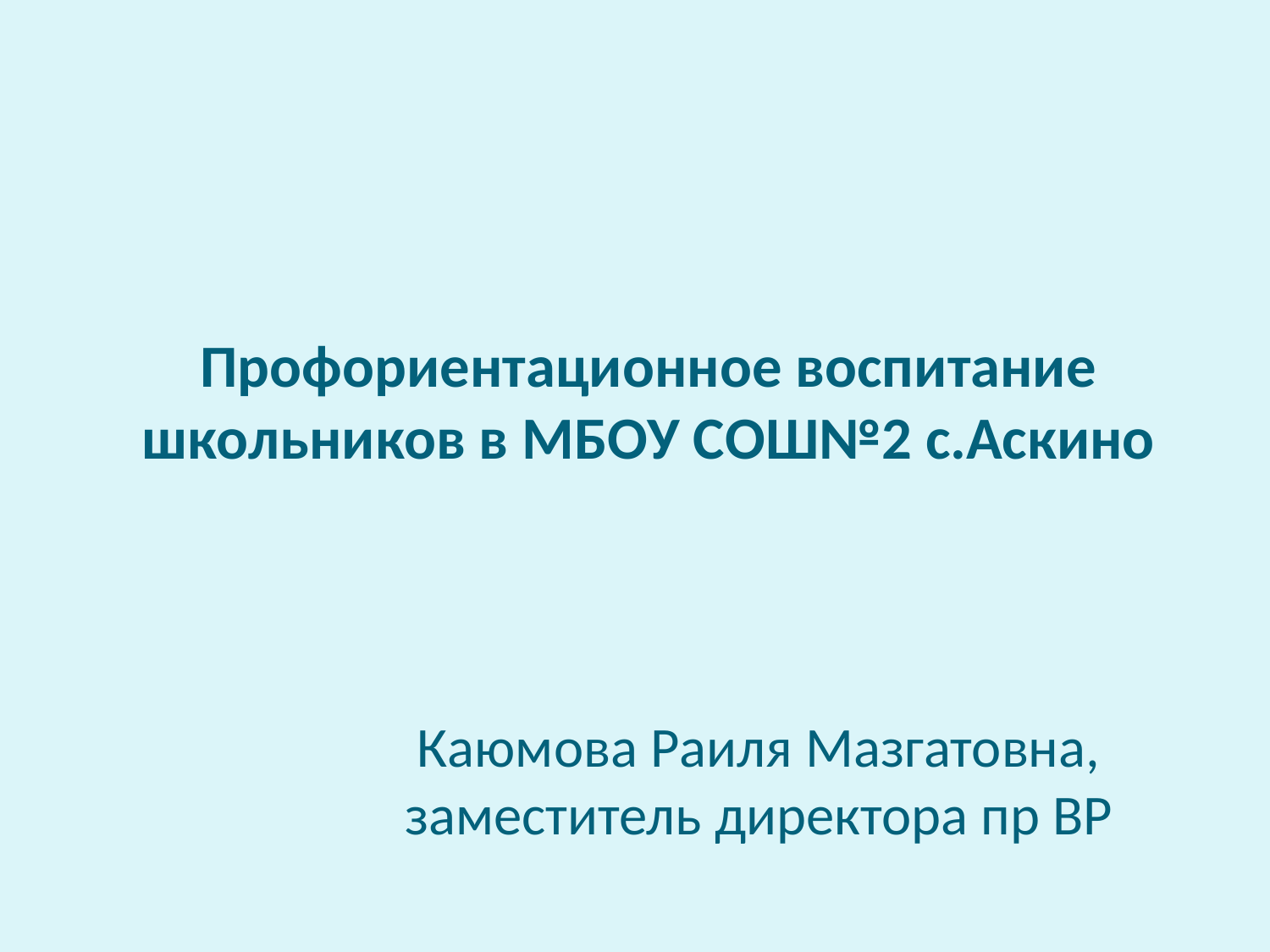

# Профориентационное воспитание школьников в МБОУ СОШ№2 с.Аскино
Каюмова Раиля Мазгатовна, заместитель директора пр ВР